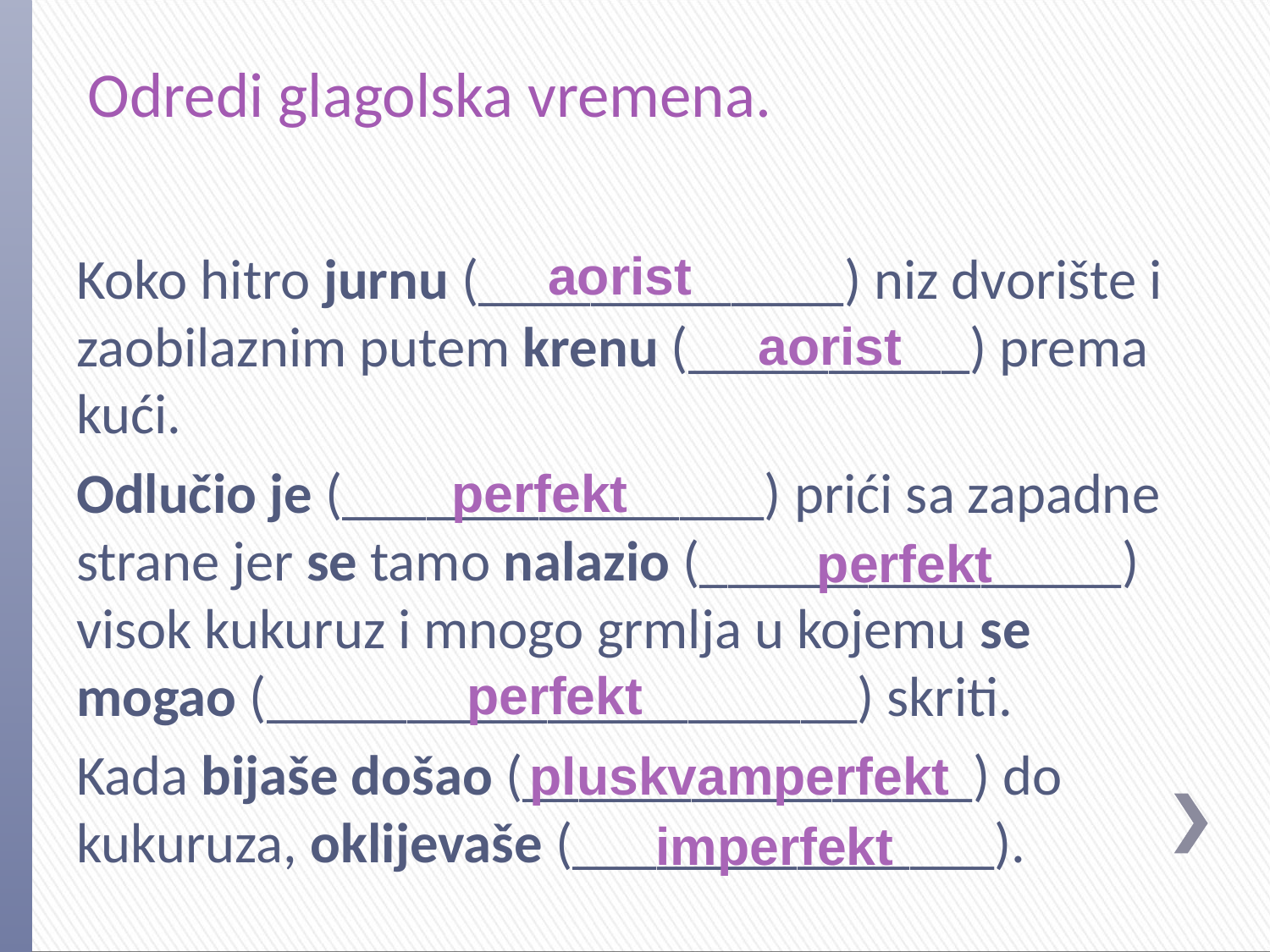

# Odredi glagolska vremena.
Koko hitro jurnu (_____________) niz dvorište i zaobilaznim putem krenu (__________) prema kući.
Odlučio je (_______________) prići sa zapadne strane jer se tamo nalazio (_______________) visok kukuruz i mnogo grmlja u kojemu se mogao (_____________________) skriti.
Kada bijaše došao (________________) do kukuruza, oklijevaše (_______________).
aorist
aorist
perfekt
perfekt
perfekt
pluskvamperfekt
imperfekt